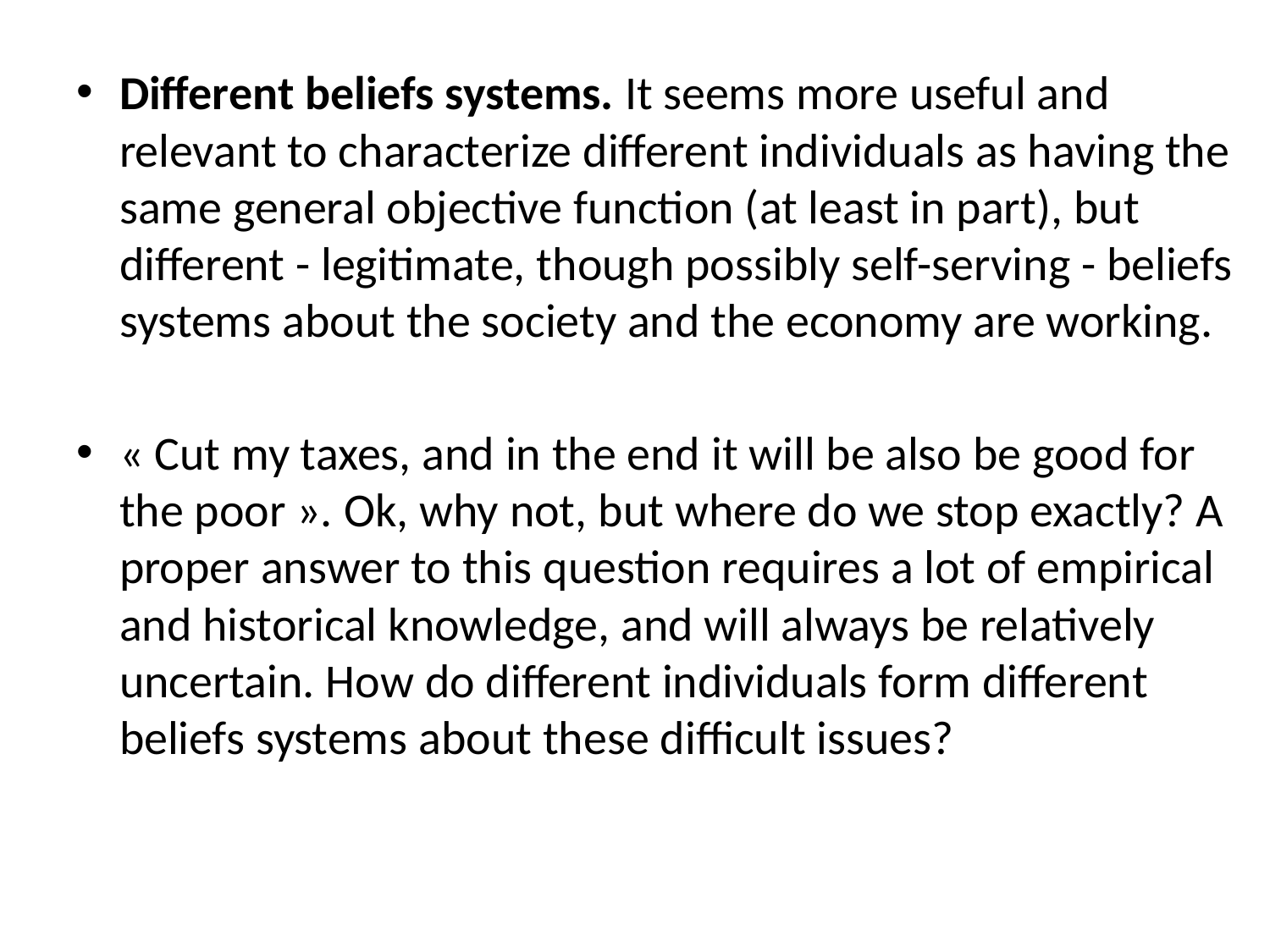

Different beliefs systems. It seems more useful and relevant to characterize different individuals as having the same general objective function (at least in part), but different - legitimate, though possibly self-serving - beliefs systems about the society and the economy are working.

« Cut my taxes, and in the end it will be also be good for the poor ». Ok, why not, but where do we stop exactly? A proper answer to this question requires a lot of empirical and historical knowledge, and will always be relatively uncertain. How do different individuals form different beliefs systems about these difficult issues?